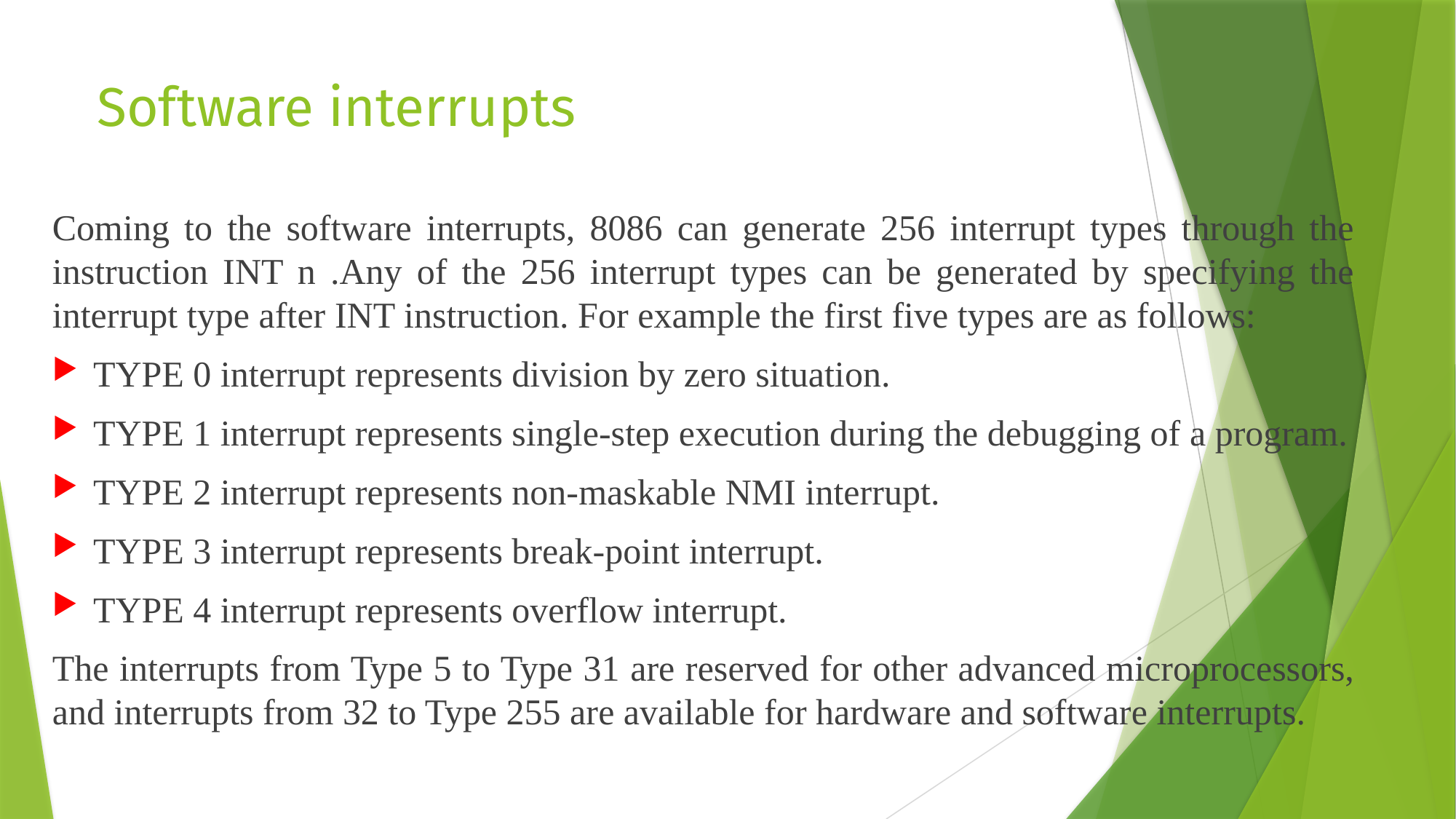

# Software interrupts
Coming to the software interrupts, 8086 can generate 256 interrupt types through the instruction INT n .Any of the 256 interrupt types can be generated by specifying the interrupt type after INT instruction. For example the first five types are as follows:
TYPE 0 interrupt represents division by zero situation.
TYPE 1 interrupt represents single-step execution during the debugging of a program.
TYPE 2 interrupt represents non-maskable NMI interrupt.
TYPE 3 interrupt represents break-point interrupt.
TYPE 4 interrupt represents overflow interrupt.
The interrupts from Type 5 to Type 31 are reserved for other advanced microprocessors, and interrupts from 32 to Type 255 are available for hardware and software interrupts.